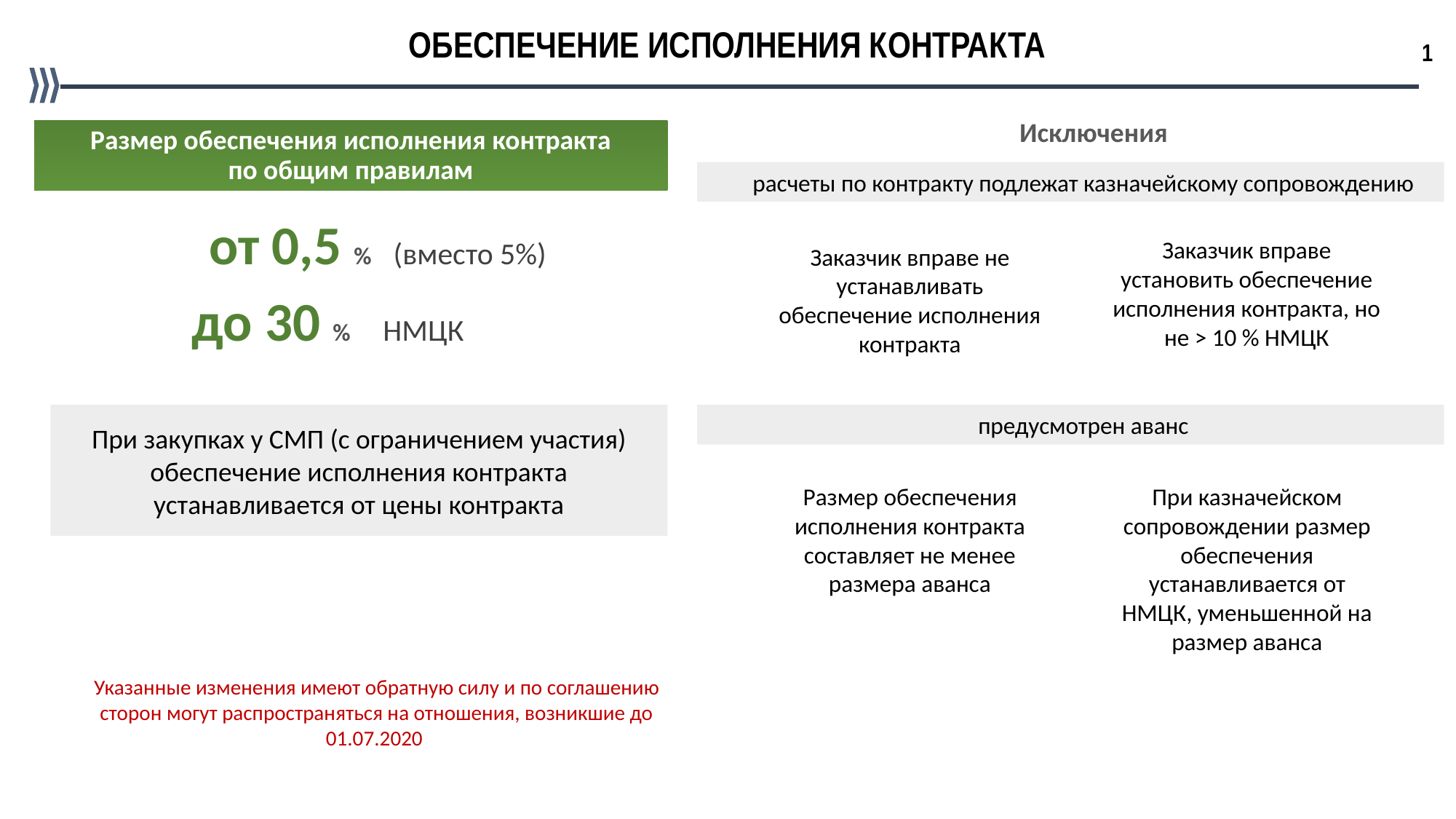

ОБЕСПЕЧЕНИЕ ИСПОЛНЕНИЯ КОНТРАКТА
1

Исключения
Размер обеспечения исполнения контракта
по общим правилам
расчеты по контракту подлежат казначейскому сопровождению
от 0,5 %  (вместо 5%)
Заказчик вправе установить обеспечение исполнения контракта, но не > 10 % НМЦК
Заказчик вправе не устанавливать обеспечение исполнения контракта
до 30 %   НМЦК
При закупках у СМП (с ограничением участия) обеспечение исполнения контракта устанавливается от цены контракта
предусмотрен аванс
Размер обеспечения исполнения контракта составляет не менее размера аванса
При казначейском сопровождении размер обеспечения устанавливается от НМЦК, уменьшенной на размер аванса
Указанные изменения имеют обратную силу и по соглашению сторон могут распространяться на отношения, возникшие до 01.07.2020